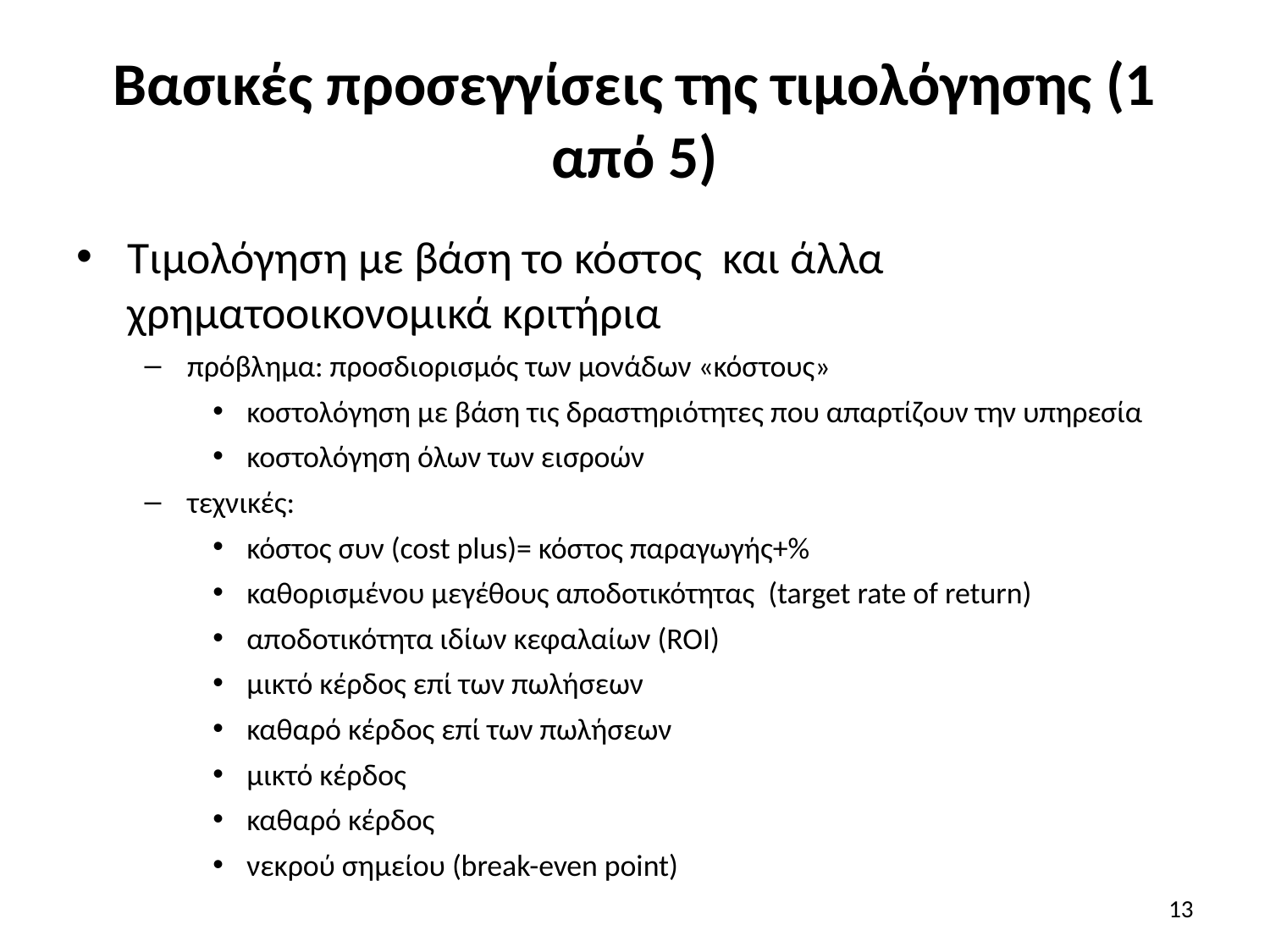

# Βασικές προσεγγίσεις της τιμολόγησης (1 από 5)
Τιμολόγηση με βάση το κόστος  και άλλα χρηματοοικονομικά κριτήρια
πρόβλημα: προσδιορισμός των μονάδων «κόστους»
κοστολόγηση με βάση τις δραστηριότητες που απαρτίζουν την υπηρεσία
κοστολόγηση όλων των εισροών
τεχνικές:
κόστος συν (cost plus)= κόστος παραγωγής+%
καθορισμένου μεγέθους αποδοτικότητας  (target rate of return)
αποδοτικότητα ιδίων κεφαλαίων (ROI)
μικτό κέρδος επί των πωλήσεων
καθαρό κέρδος επί των πωλήσεων
μικτό κέρδος
καθαρό κέρδος
νεκρού σημείου (break-even point)

13